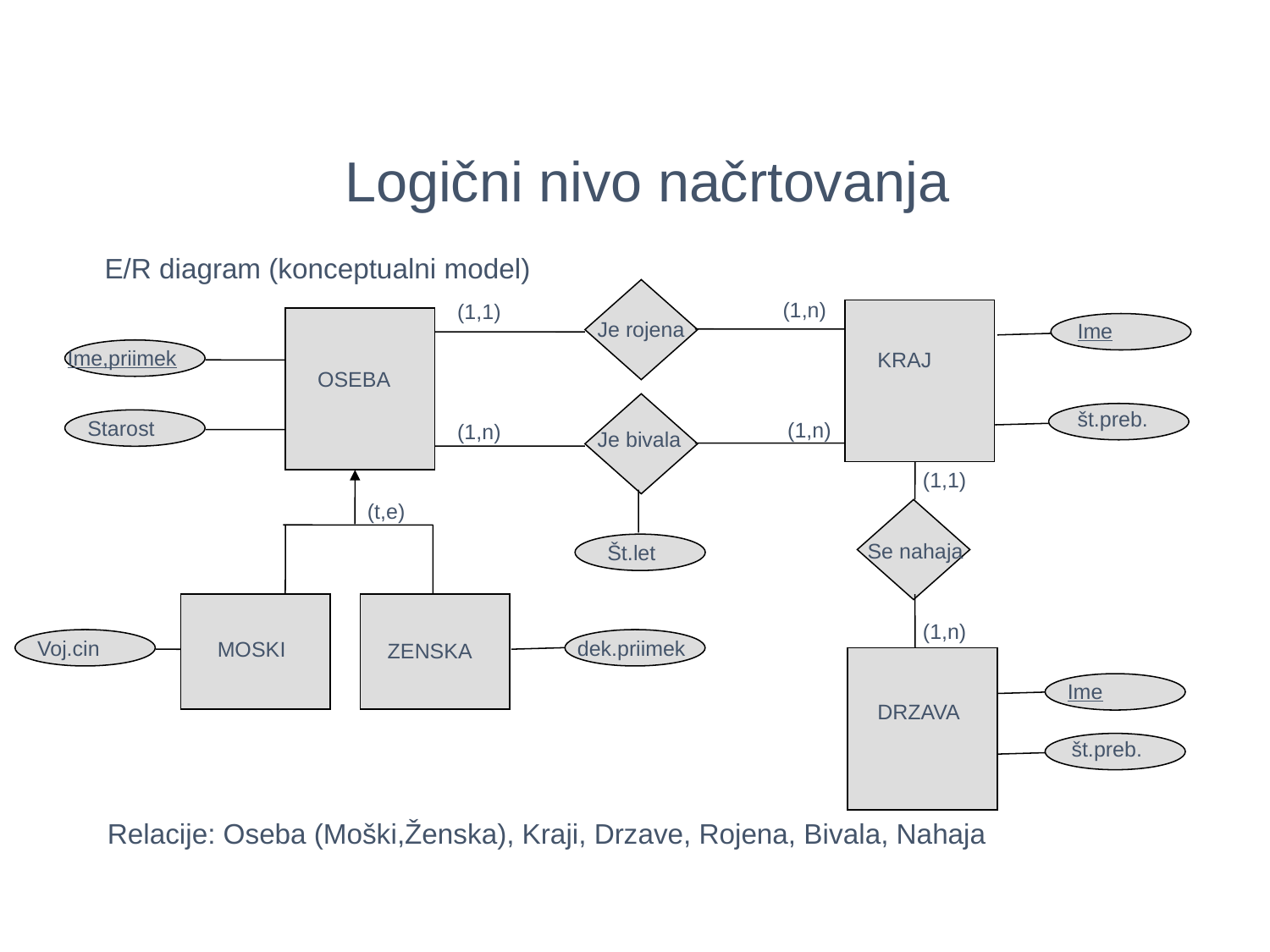

Logični nivo načrtovanja
E/R diagram (konceptualni model)

(1,n)
(1,1)

Je rojena
Ime

Ime,priimek
KRAJ

OSEBA

št.preb.

Starost

(1,n)
(1,n)
Je bivala

(1,1)

(t,e)

Se nahaja
Št.let

(1,n)
Voj.cin
dek.priimek

MOSKI

ZENSKA

Ime

DRZAVA

št.preb.

Relacije: Oseba (Moški,Ženska), Kraji, Drzave, Rojena, Bivala, Nahaja